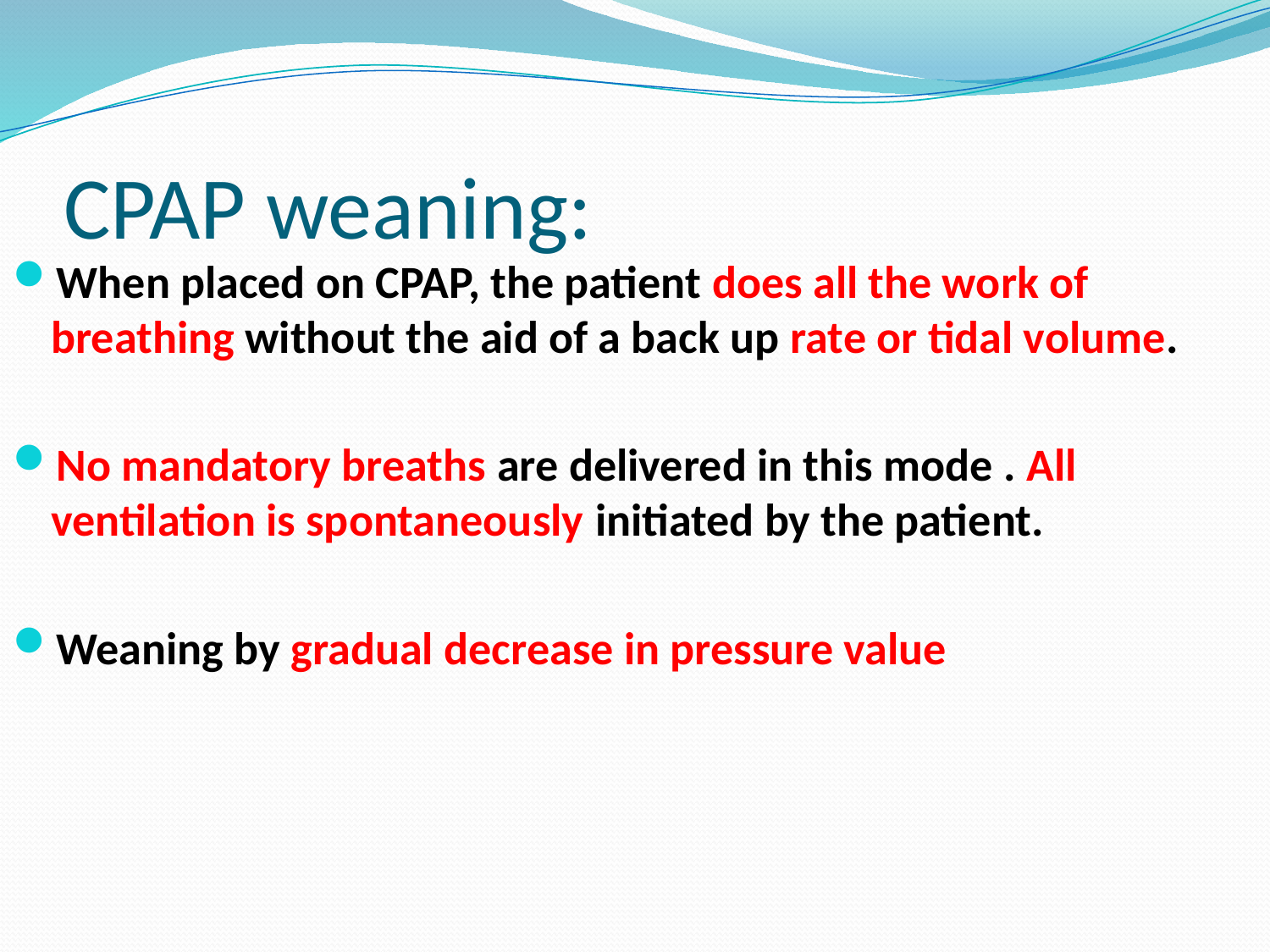

# CPAP weaning:
When placed on CPAP, the patient does all the work of breathing without the aid of a back up rate or tidal volume.

No mandatory breaths are delivered in this mode . All ventilation is spontaneously initiated by the patient.

Weaning by gradual decrease in pressure value